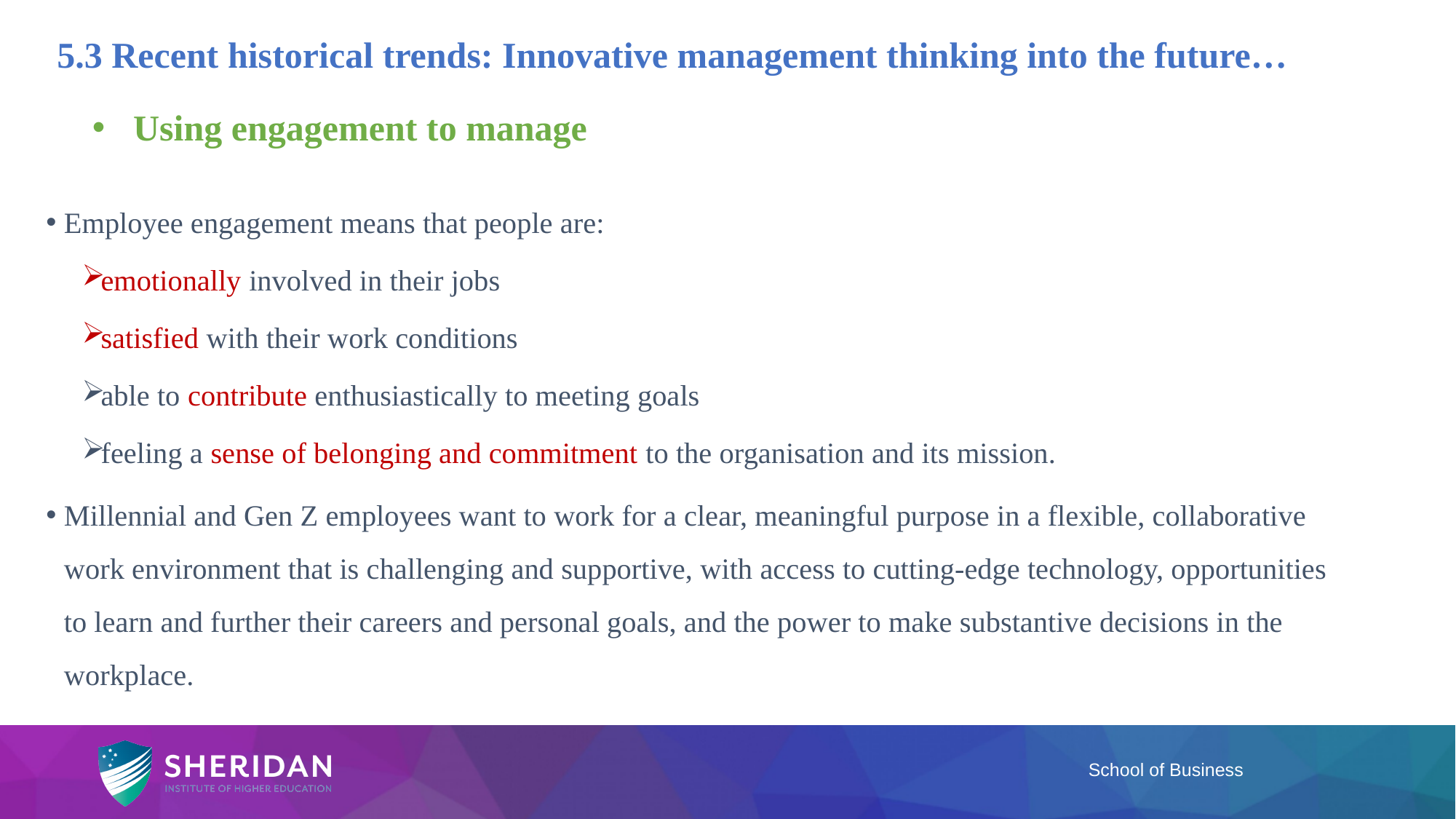

5.3 Recent historical trends: Innovative management thinking into the future…
# Using engagement to manage
Employee engagement means that people are:
emotionally involved in their jobs
satisfied with their work conditions
able to contribute enthusiastically to meeting goals
feeling a sense of belonging and commitment to the organisation and its mission.
Millennial and Gen Z employees want to work for a clear, meaningful purpose in a flexible, collaborative work environment that is challenging and supportive, with access to cutting-edge technology, opportunities to learn and further their careers and personal goals, and the power to make substantive decisions in the workplace.